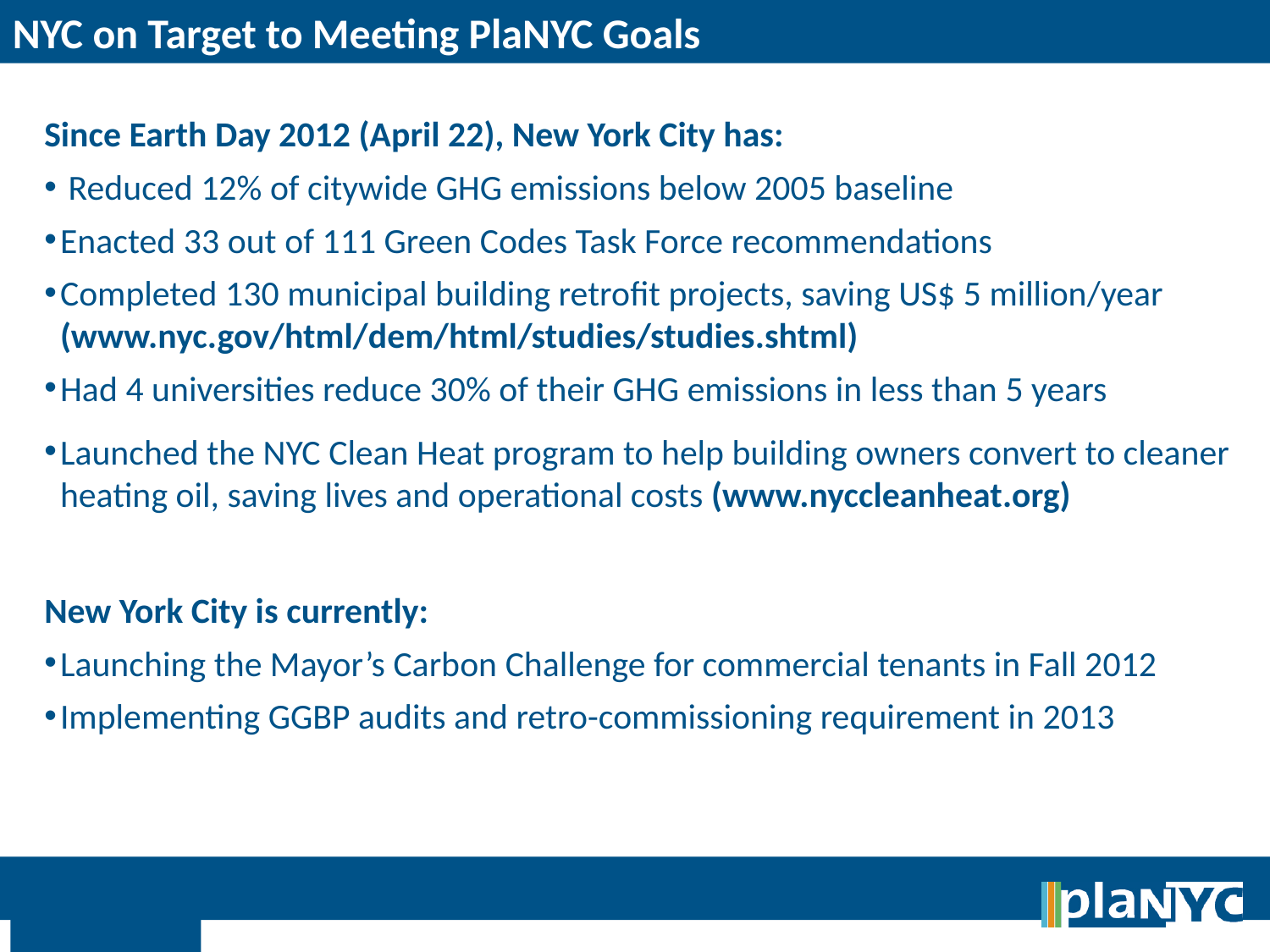

NYC on Target to Meeting PlaNYC Goals
Since Earth Day 2012 (April 22), New York City has:
 Reduced 12% of citywide GHG emissions below 2005 baseline
Enacted 33 out of 111 Green Codes Task Force recommendations
Completed 130 municipal building retrofit projects, saving US$ 5 million/year (www.nyc.gov/html/dem/html/studies/studies.shtml)
Had 4 universities reduce 30% of their GHG emissions in less than 5 years
Launched the NYC Clean Heat program to help building owners convert to cleaner heating oil, saving lives and operational costs (www.nyccleanheat.org)

New York City is currently:
Launching the Mayor’s Carbon Challenge for commercial tenants in Fall 2012
Implementing GGBP audits and retro-commissioning requirement in 2013